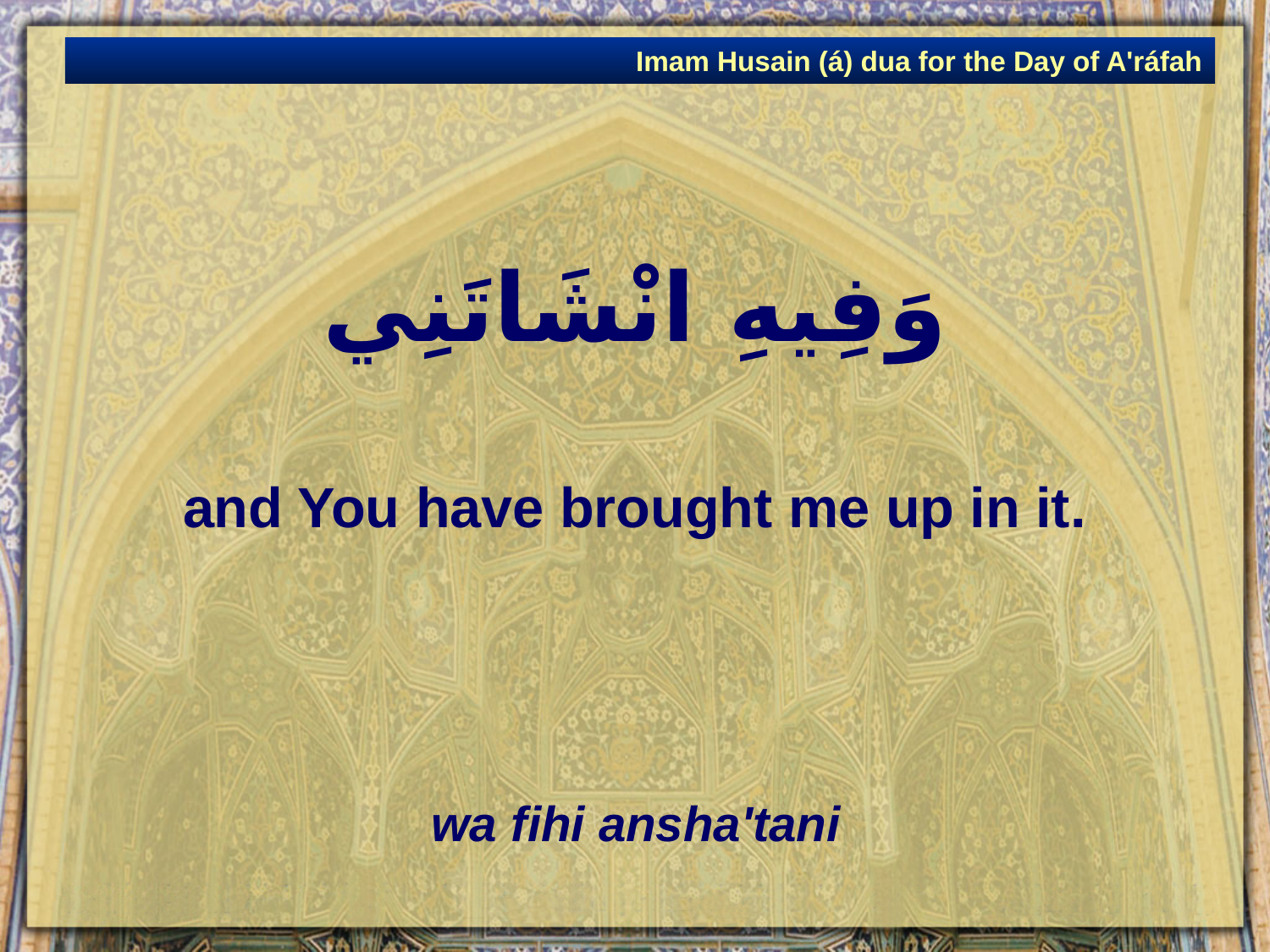

Imam Husain (á) dua for the Day of A'ráfah
# وَفِيهِ انْشَاتَنِي
and You have brought me up in it.
wa fihi ansha'tani